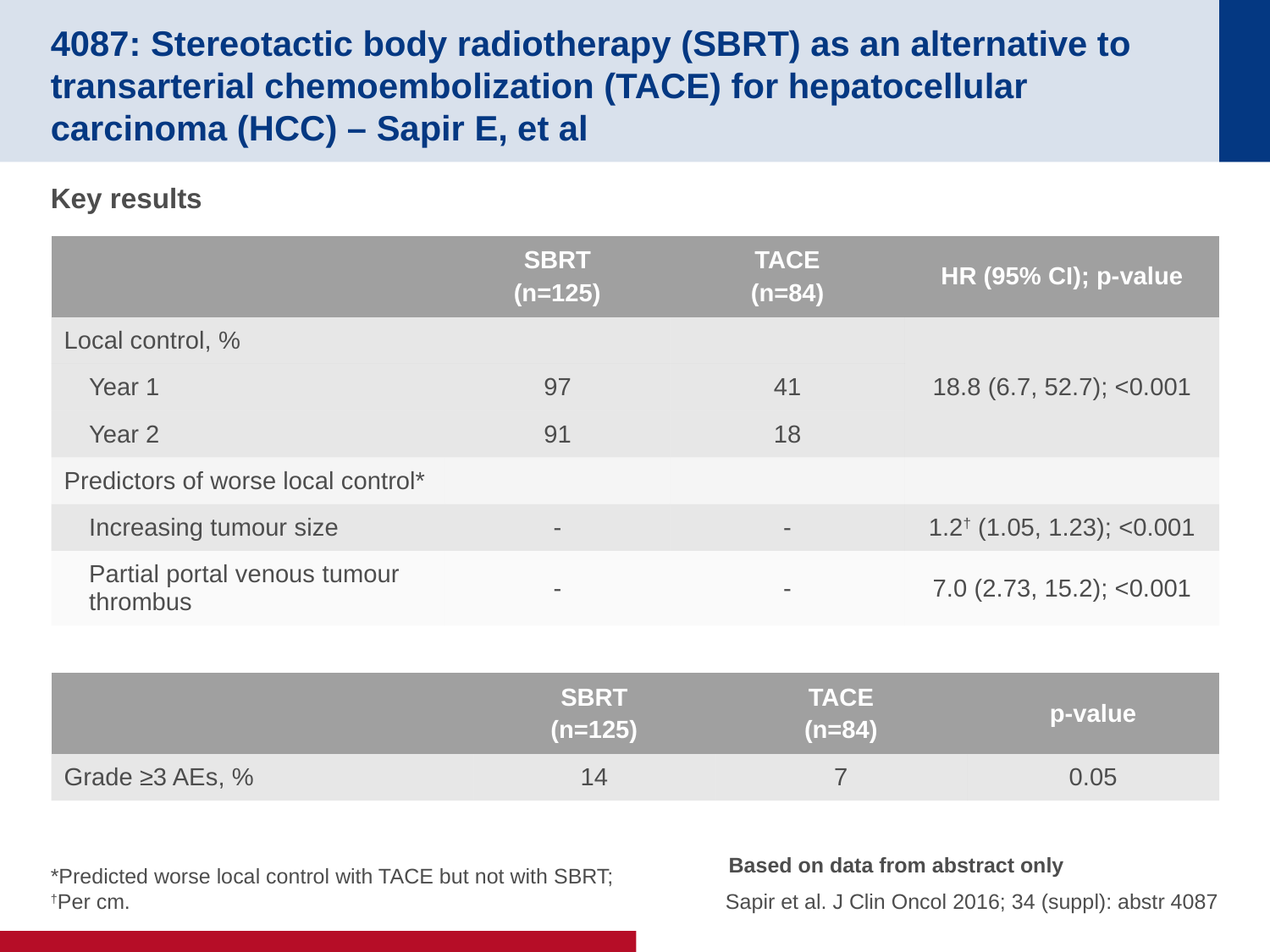

# 4087: Stereotactic body radiotherapy (SBRT) as an alternative to transarterial chemoembolization (TACE) for hepatocellular carcinoma (HCC) – Sapir E, et al
Key results

|  | SBRT (n=125) | TACE (n=84) | HR (95% CI); p-value |
| --- | --- | --- | --- |
| Local control, % |  |  | 18.8 (6.7, 52.7); <0.001 |
| Year 1 | 97 | 41 |  |
| Year 2 | 91 | 18 |  |
| Predictors of worse local control\* |  |  |  |
| Increasing tumour size | - | - | 1.2† (1.05, 1.23); <0.001 |
| Partial portal venous tumour thrombus | - | - | 7.0 (2.73, 15.2); <0.001 |
|  | SBRT (n=125) | TACE (n=84) | p-value |
| --- | --- | --- | --- |
| Grade ≥3 AEs, % | 14 | 7 | 0.05 |
Based on data from abstract only
 Sapir et al. J Clin Oncol 2016; 34 (suppl): abstr 4087
*Predicted worse local control with TACE but not with SBRT;
†Per cm.